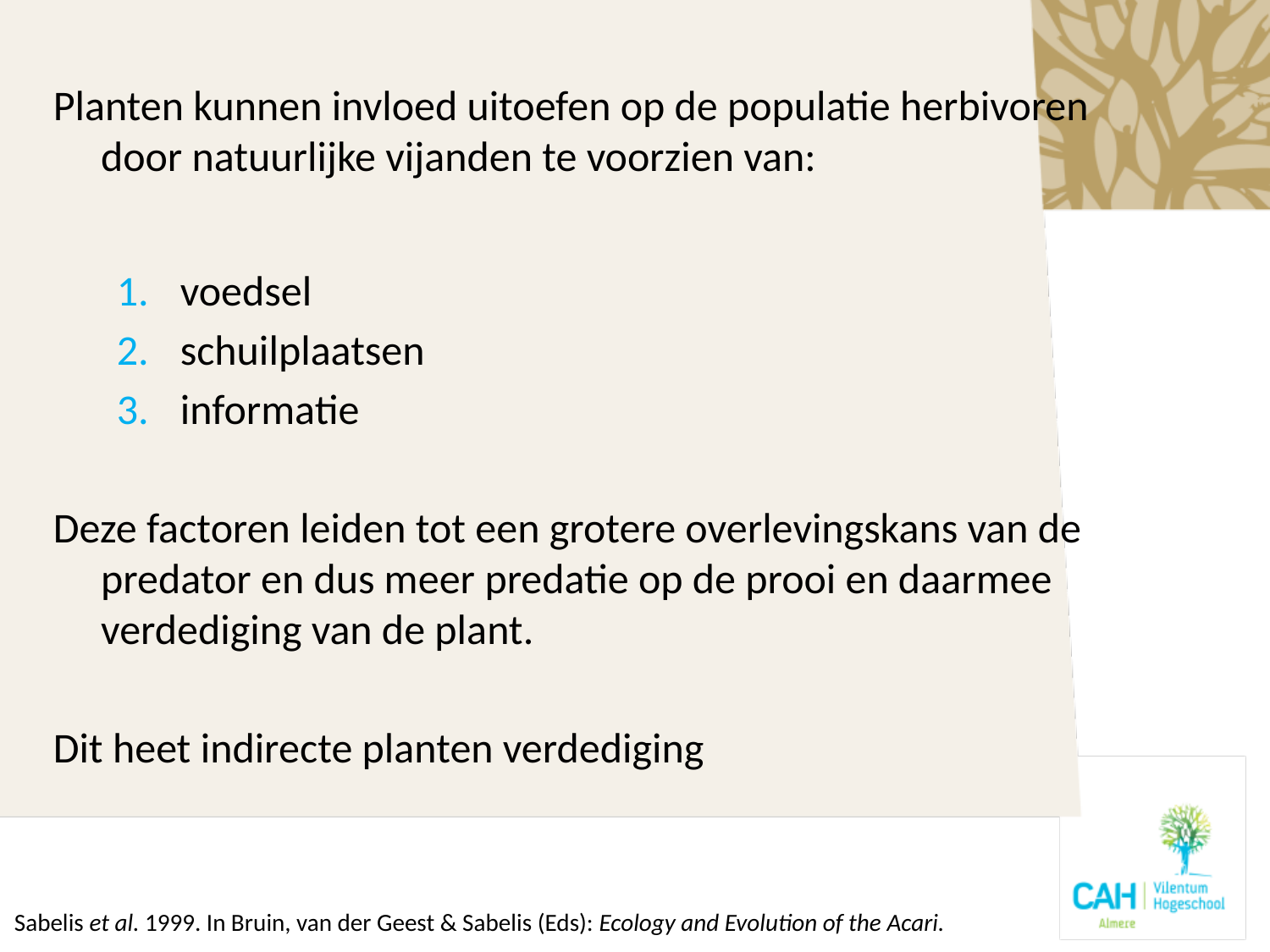

Planten kunnen invloed uitoefen op de populatie herbivoren door natuurlijke vijanden te voorzien van:

voedsel
schuilplaatsen
informatie

Deze factoren leiden tot een grotere overlevingskans van de predator en dus meer predatie op de prooi en daarmee verdediging van de plant.

Dit heet indirecte planten verdediging
Sabelis et al. 1999. In Bruin, van der Geest & Sabelis (Eds): Ecology and Evolution of the Acari.